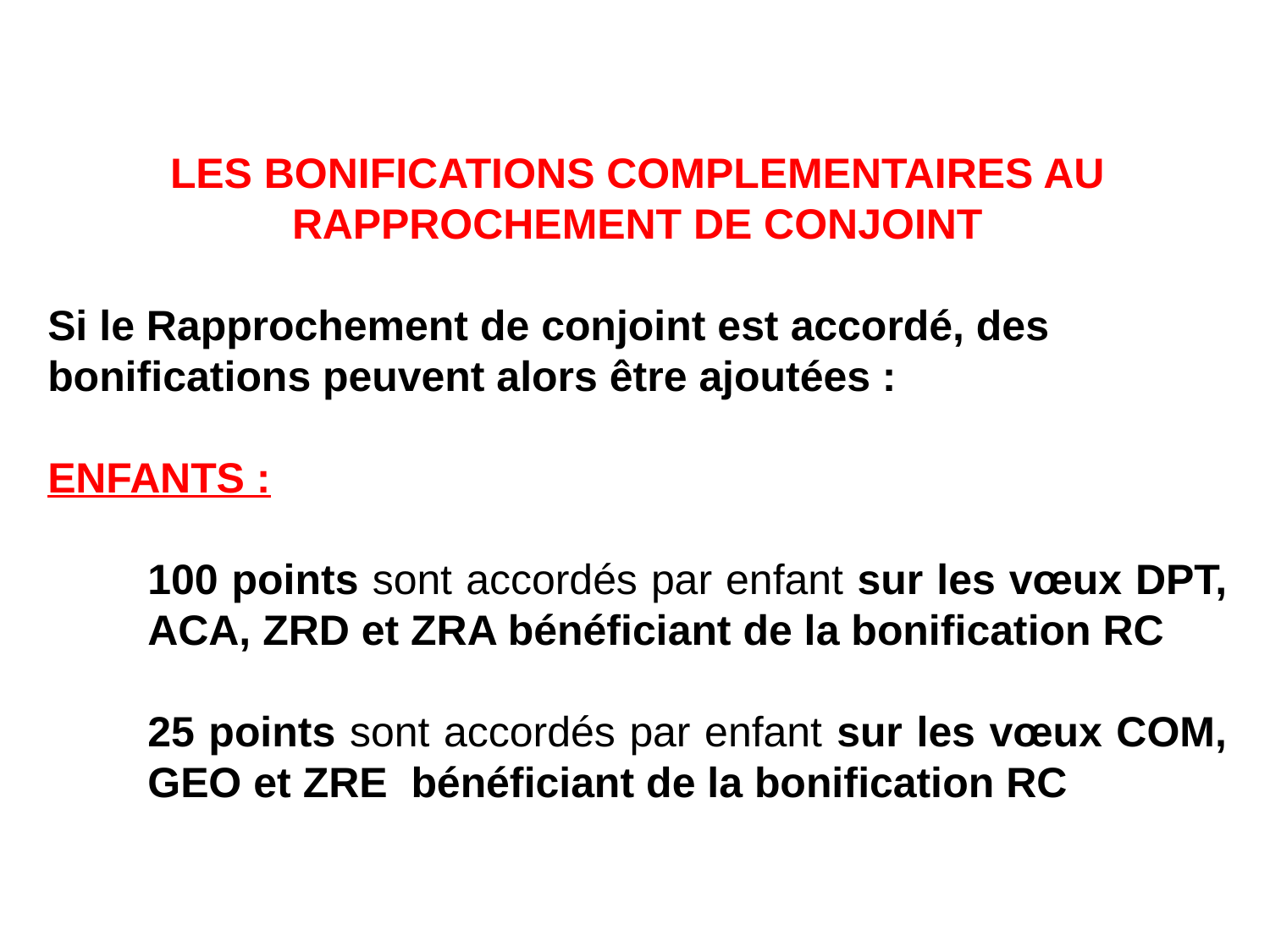

LES BONIFICATIONS COMPLEMENTAIRES AU RAPPROCHEMENT DE CONJOINT

Si le Rapprochement de conjoint est accordé, des bonifications peuvent alors être ajoutées :

ENFANTS :

100 points sont accordés par enfant sur les vœux DPT, ACA, ZRD et ZRA bénéficiant de la bonification RC

25 points sont accordés par enfant sur les vœux COM, GEO et ZRE  bénéficiant de la bonification RC